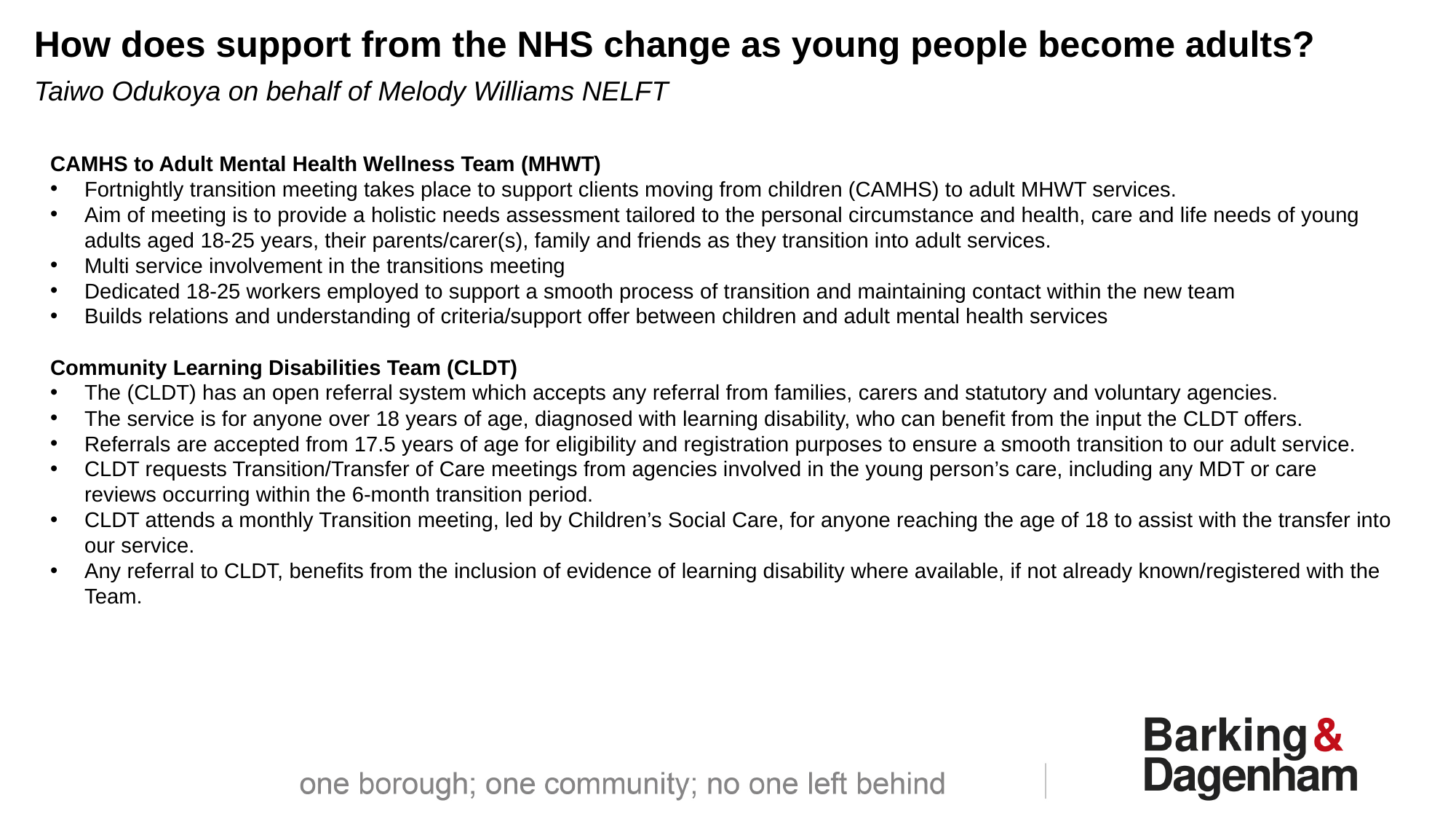

How does support from the NHS change as young people become adults?
Taiwo Odukoya on behalf of Melody Williams NELFT
CAMHS to Adult Mental Health Wellness Team (MHWT)
Fortnightly transition meeting takes place to support clients moving from children (CAMHS) to adult MHWT services.
Aim of meeting is to provide a holistic needs assessment tailored to the personal circumstance and health, care and life needs of young adults aged 18-25 years, their parents/carer(s), family and friends as they transition into adult services.
Multi service involvement in the transitions meeting
Dedicated 18-25 workers employed to support a smooth process of transition and maintaining contact within the new team
Builds relations and understanding of criteria/support offer between children and adult mental health services

Community Learning Disabilities Team (CLDT)
The (CLDT) has an open referral system which accepts any referral from families, carers and statutory and voluntary agencies.
The service is for anyone over 18 years of age, diagnosed with learning disability, who can benefit from the input the CLDT offers.
Referrals are accepted from 17.5 years of age for eligibility and registration purposes to ensure a smooth transition to our adult service.
CLDT requests Transition/Transfer of Care meetings from agencies involved in the young person’s care, including any MDT or care reviews occurring within the 6-month transition period.
CLDT attends a monthly Transition meeting, led by Children’s Social Care, for anyone reaching the age of 18 to assist with the transfer into our service.
Any referral to CLDT, benefits from the inclusion of evidence of learning disability where available, if not already known/registered with the Team.